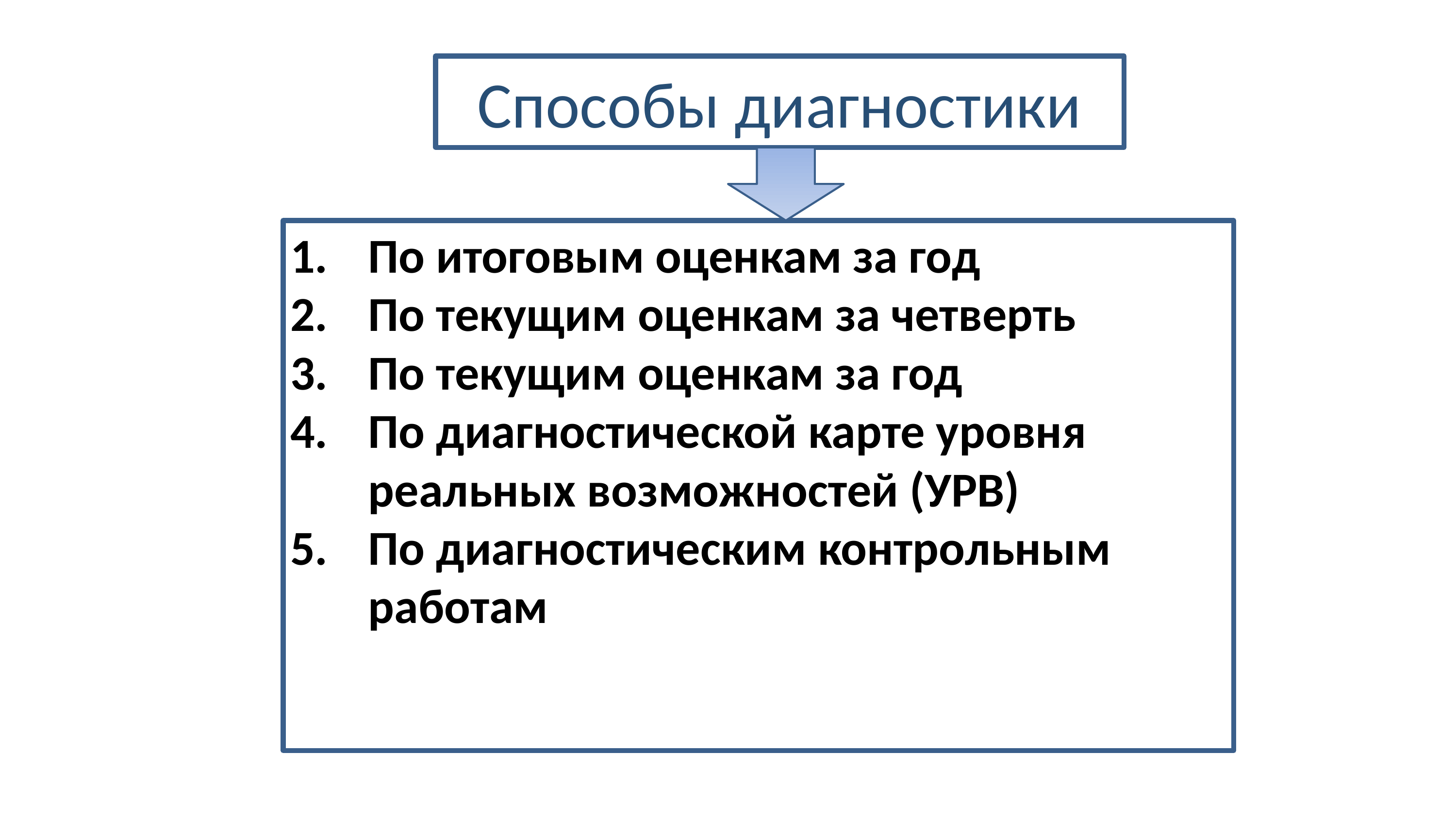

Способы диагностики

По итоговым оценкам за год
По текущим оценкам за четверть
По текущим оценкам за год
По диагностической карте уровня реальных возможностей (УРВ)
По диагностическим контрольным работам